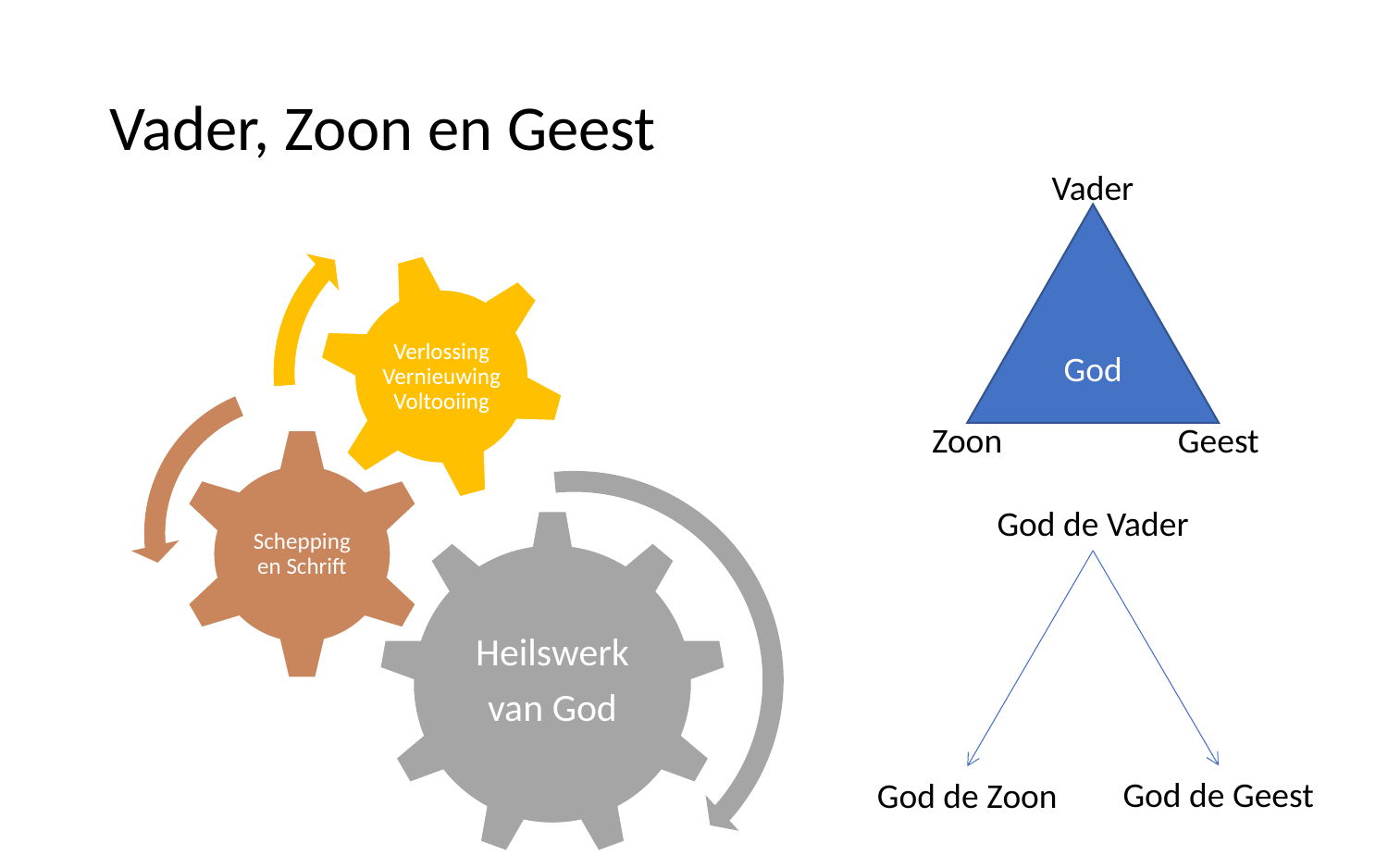

# Vader, Zoon en Geest
Vader
God
Heilswerk
van God
Schepping en Schrift
Verlossing Vernieuwing Voltooiing

Zoon
Geest
God de Vader
God de Geest
God de Zoon